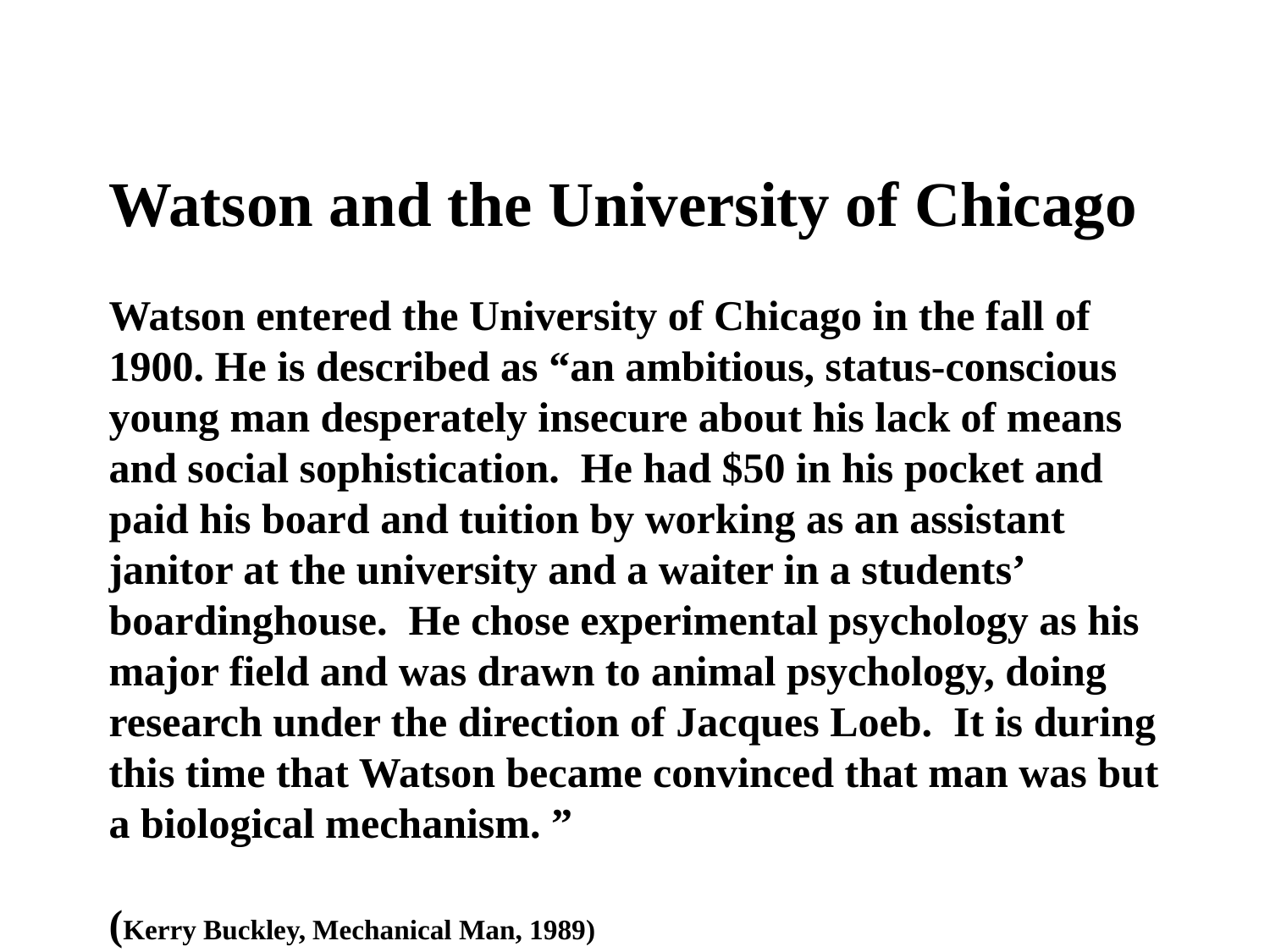

Watson and the University of Chicago
Watson entered the University of Chicago in the fall of 1900. He is described as “an ambitious, status-conscious young man desperately insecure about his lack of means and social sophistication.  He had $50 in his pocket and paid his board and tuition by working as an assistant janitor at the university and a waiter in a students’ boardinghouse.  He chose experimental psychology as his major field and was drawn to animal psychology, doing research under the direction of Jacques Loeb.  It is during this time that Watson became convinced that man was but a biological mechanism. ”
(Kerry Buckley, Mechanical Man, 1989)